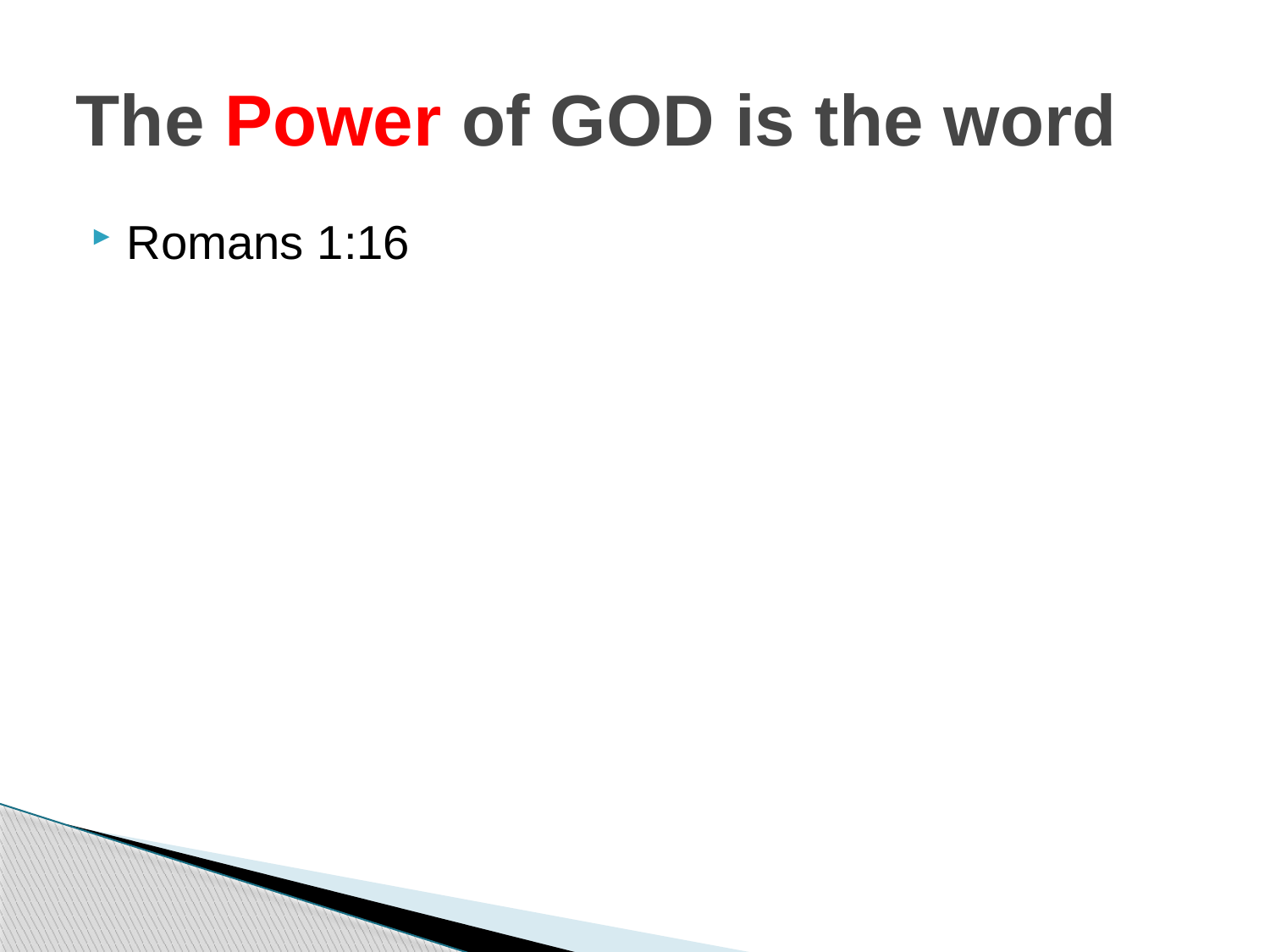

# The Power of GOD is the word
Romans 1:16